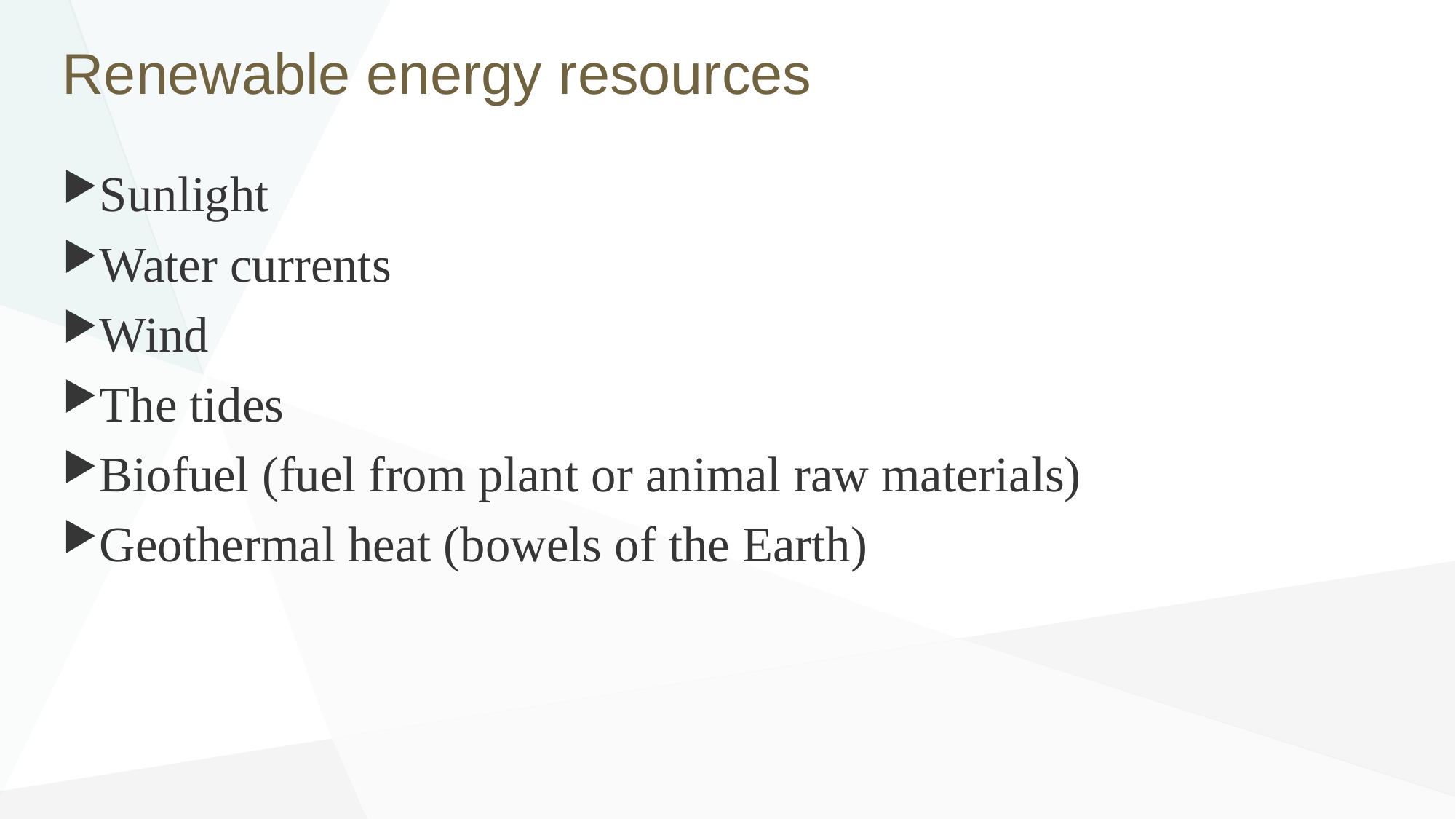

# Renewable energy resources
Sunlight
Water currents
Wind
The tides
Biofuel (fuel from plant or animal raw materials)
Geothermal heat (bowels of the Earth)